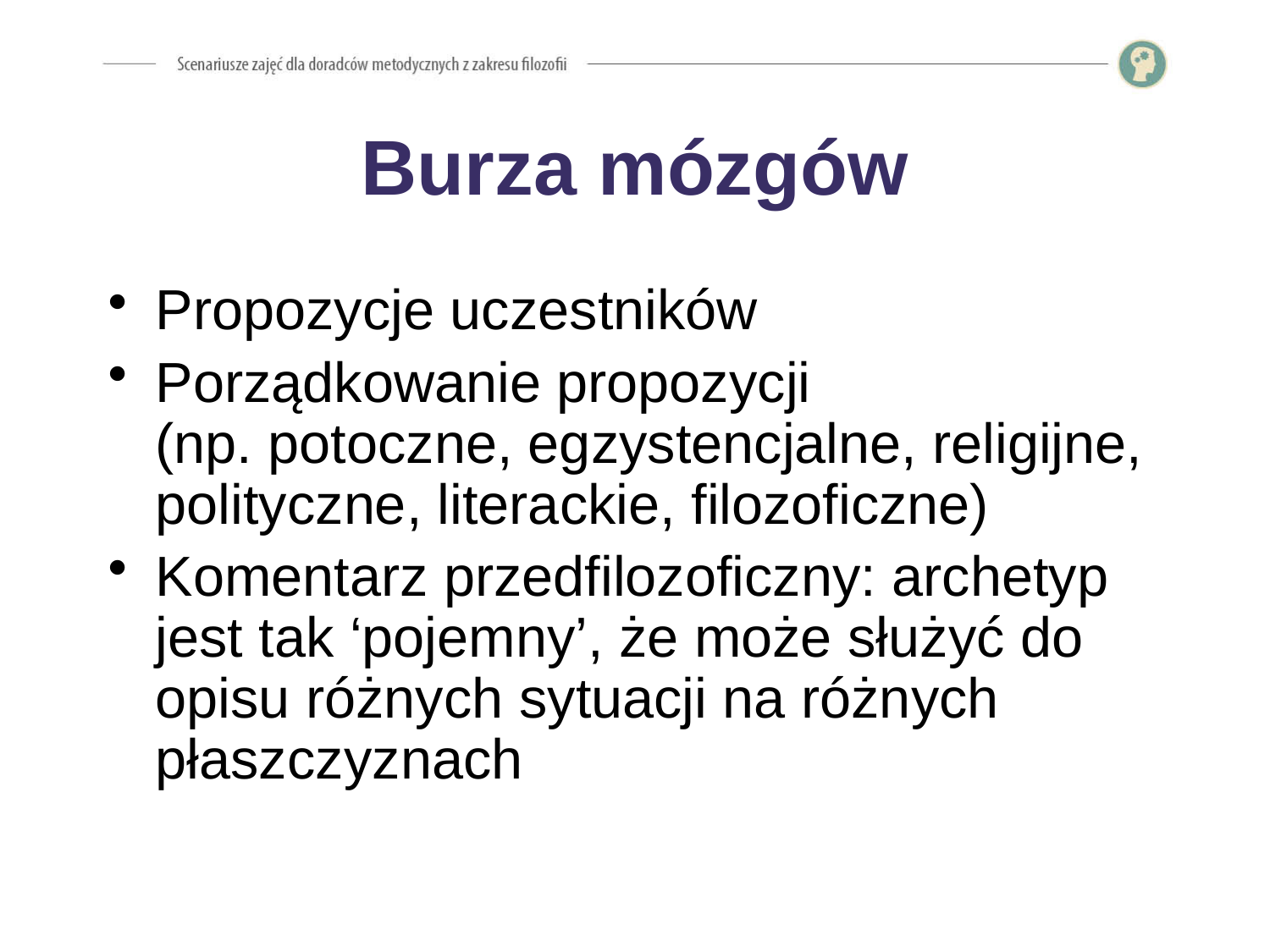

# Burza mózgów
Propozycje uczestników
Porządkowanie propozycji
(np. potoczne, egzystencjalne, religijne, polityczne, literackie, filozoficzne)
Komentarz przedfilozoficzny: archetyp jest tak ‘pojemny’, że może służyć do opisu różnych sytuacji na różnych płaszczyznach